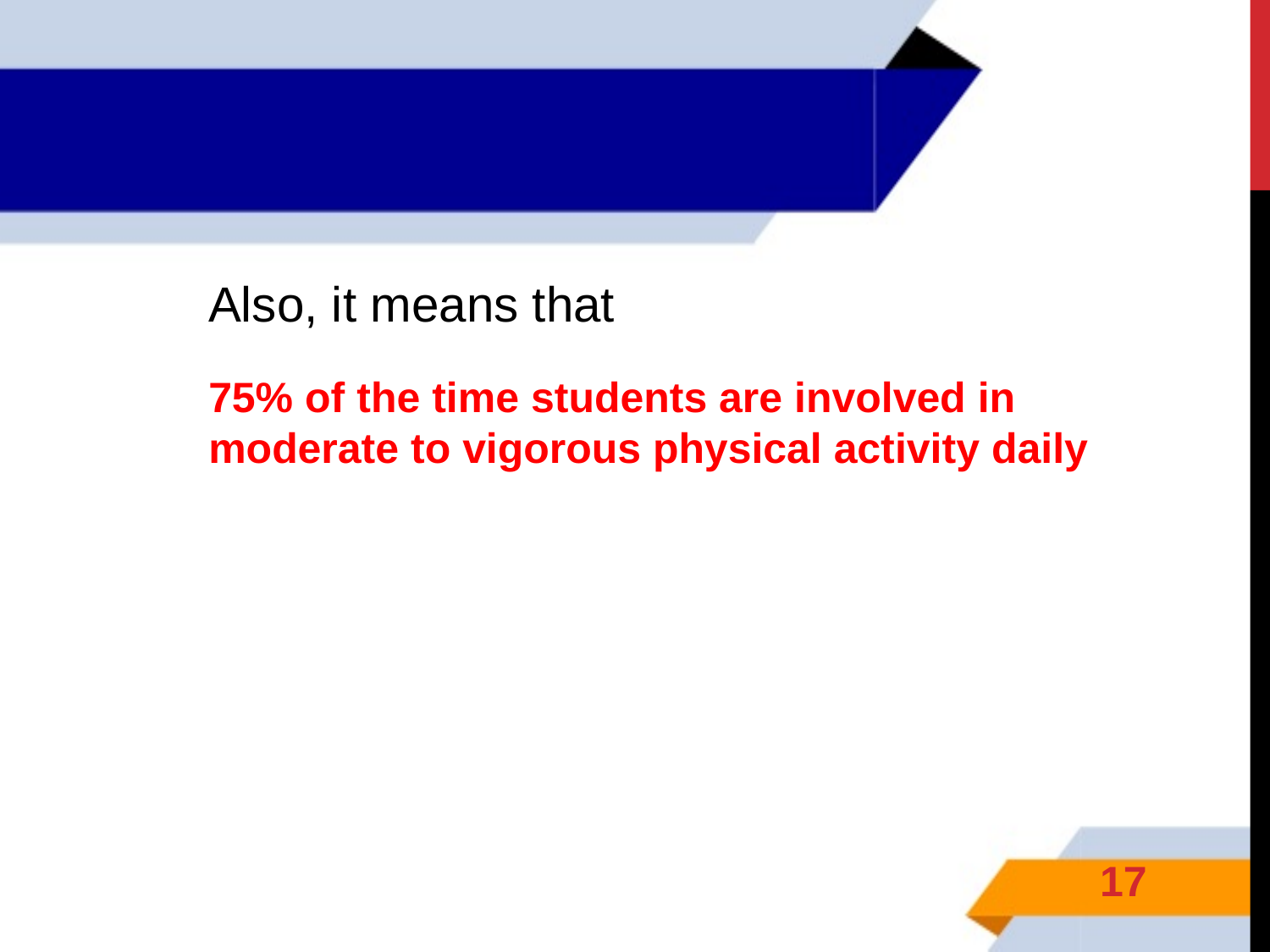

Also, it means that
75% of the time students are involved in moderate to vigorous physical activity daily
17